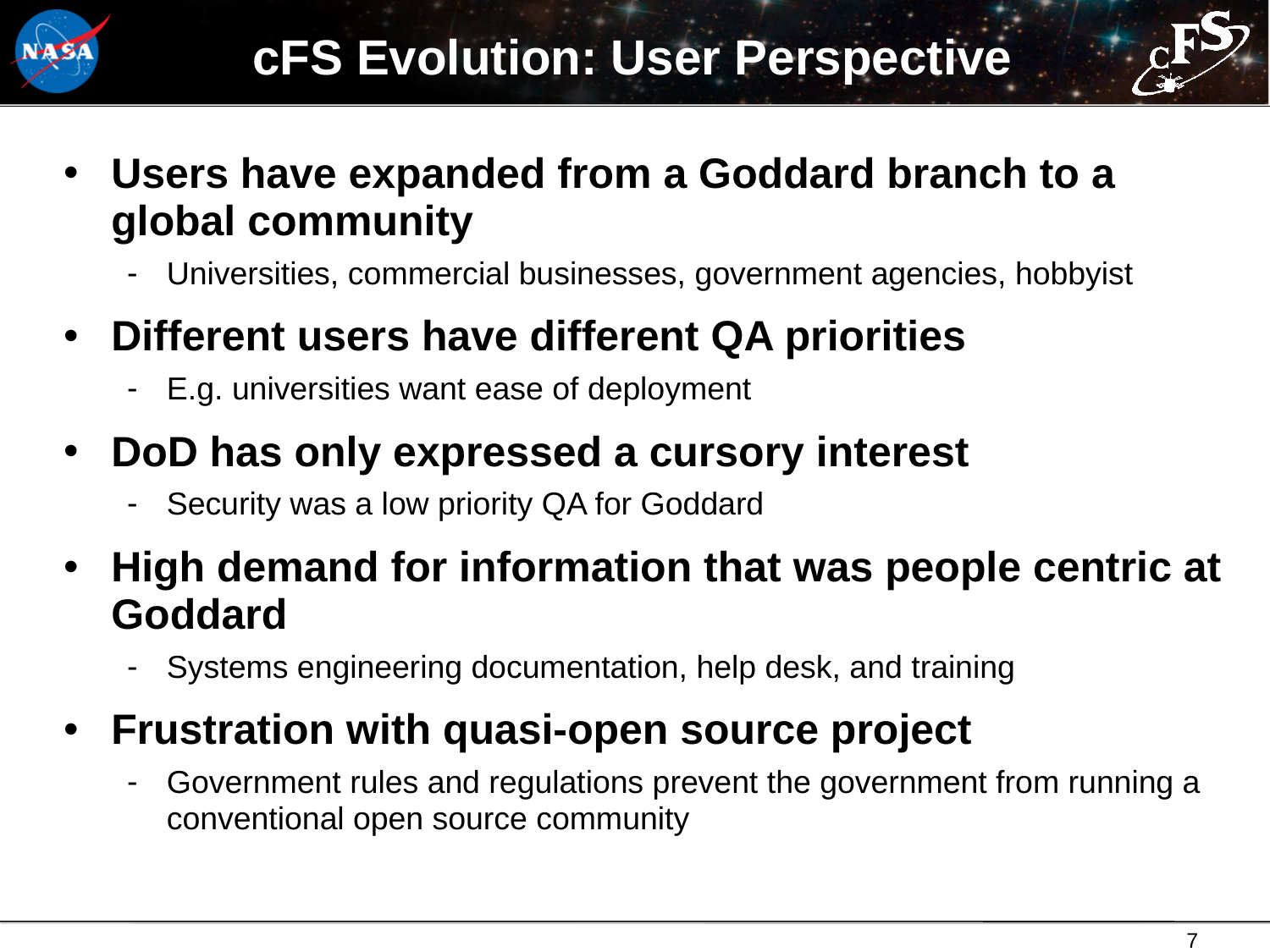

# cFS Evolution: User Perspective
Users have expanded from a Goddard branch to a global community
Universities, commercial businesses, government agencies, hobbyist
Different users have different QA priorities
E.g. universities want ease of deployment
DoD has only expressed a cursory interest
Security was a low priority QA for Goddard
High demand for information that was people centric at Goddard
Systems engineering documentation, help desk, and training
Frustration with quasi-open source project
Government rules and regulations prevent the government from running a conventional open source community